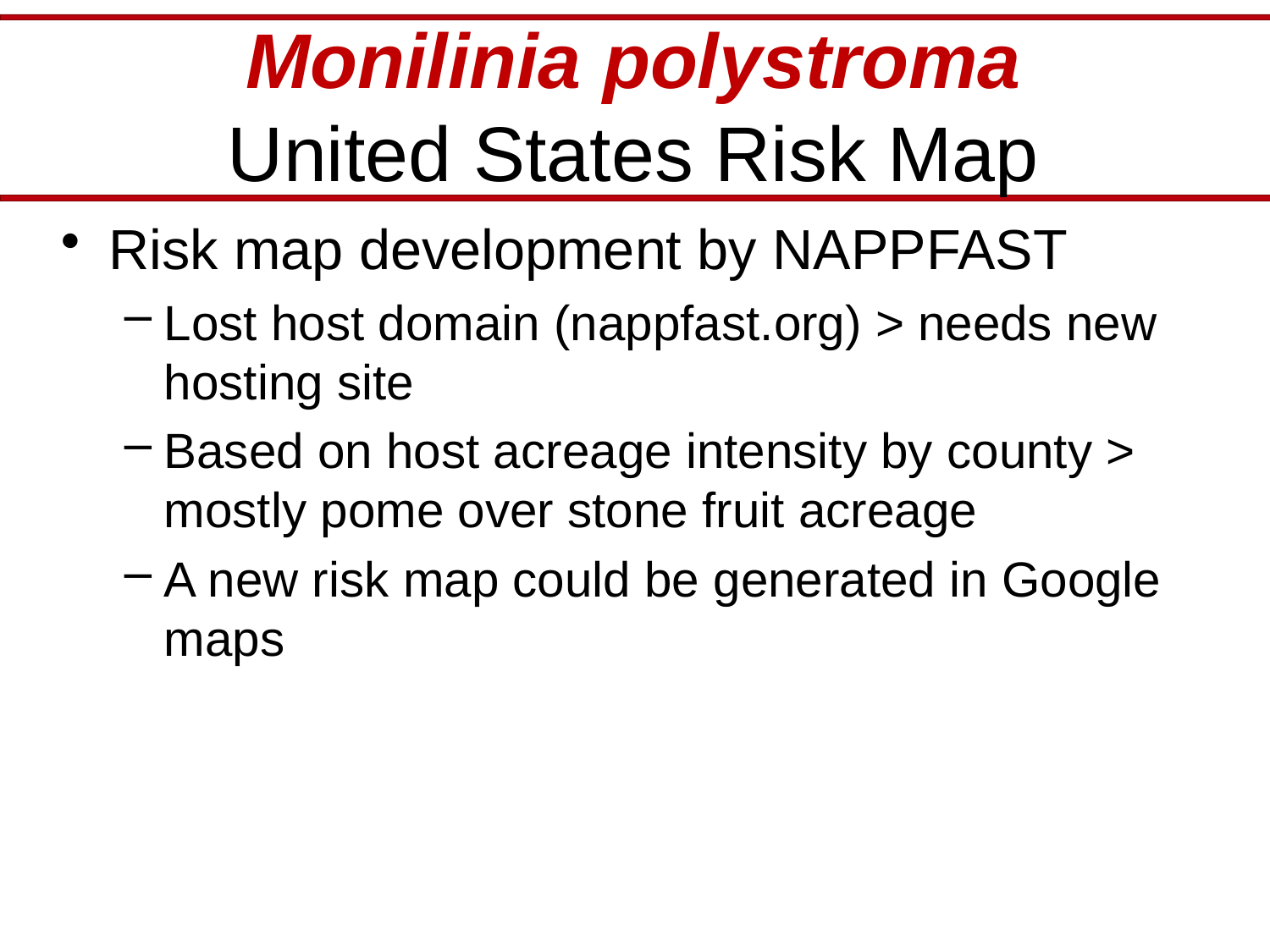

# Monilinia polystroma United States Risk Map
Risk map development by NAPPFAST
Lost host domain (nappfast.org) > needs new hosting site
Based on host acreage intensity by county > mostly pome over stone fruit acreage
A new risk map could be generated in Google maps